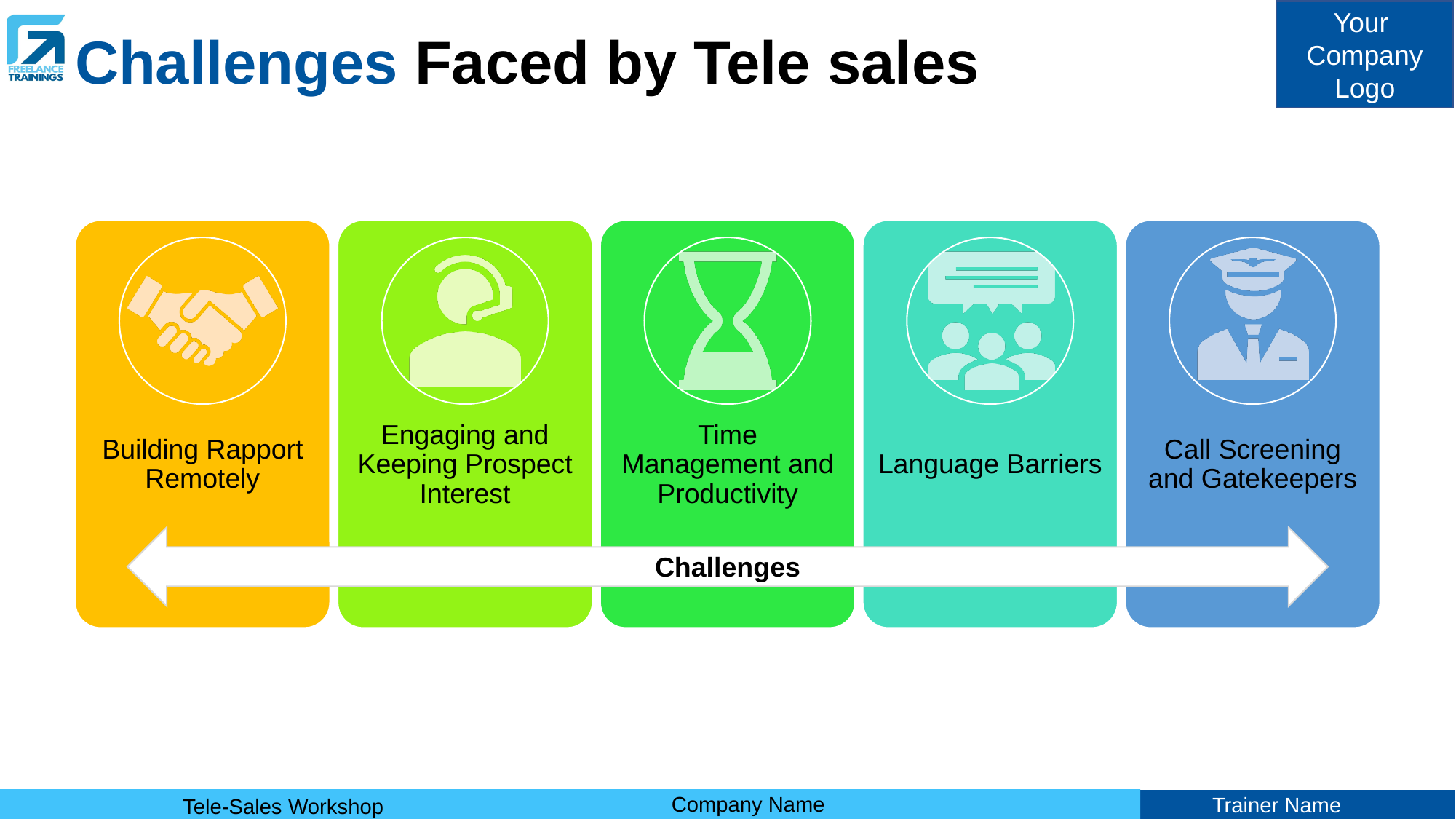

# Challenges Faced by Tele sales

Building Rapport Remotely
Engaging and Keeping Prospect Interest
Time Management and Productivity
Language Barriers
Call Screening and Gatekeepers

Challenges